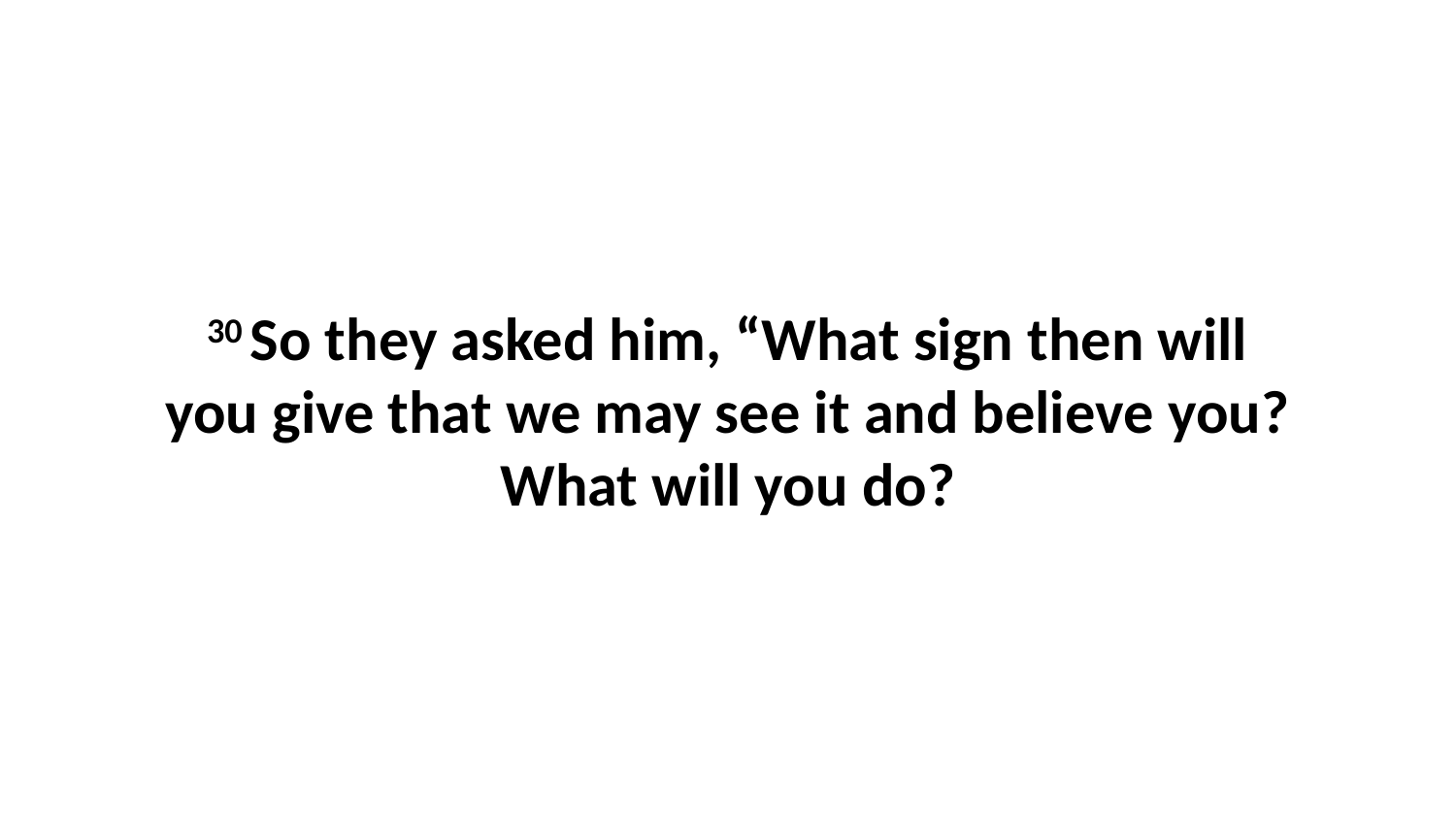

30 So they asked him, “What sign then will you give that we may see it and believe you? What will you do?